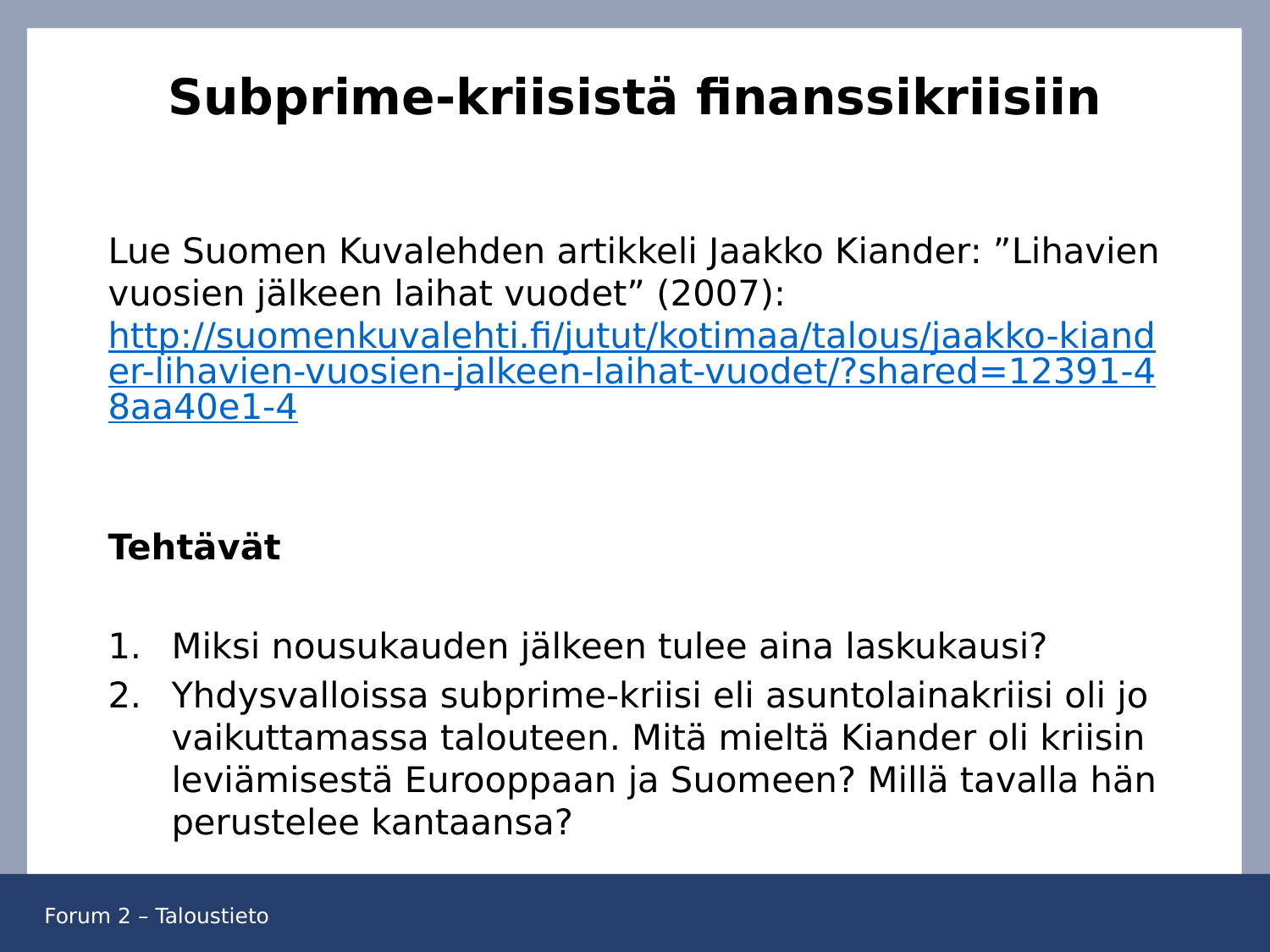

# Subprime-kriisistä finanssikriisiin
Lue Suomen Kuvalehden artikkeli Jaakko Kiander: ”Lihavien vuosien jälkeen laihat vuodet” (2007): http://suomenkuvalehti.fi/jutut/kotimaa/talous/jaakko-kiander-lihavien-vuosien-jalkeen-laihat-vuodet/?shared=12391-48aa40e1-4

Tehtävät

Miksi nousukauden jälkeen tulee aina laskukausi?
Yhdysvalloissa subprime-kriisi eli asuntolainakriisi oli jo vaikuttamassa talouteen. Mitä mieltä Kiander oli kriisin leviämisestä Eurooppaan ja Suomeen? Millä tavalla hän perustelee kantaansa?